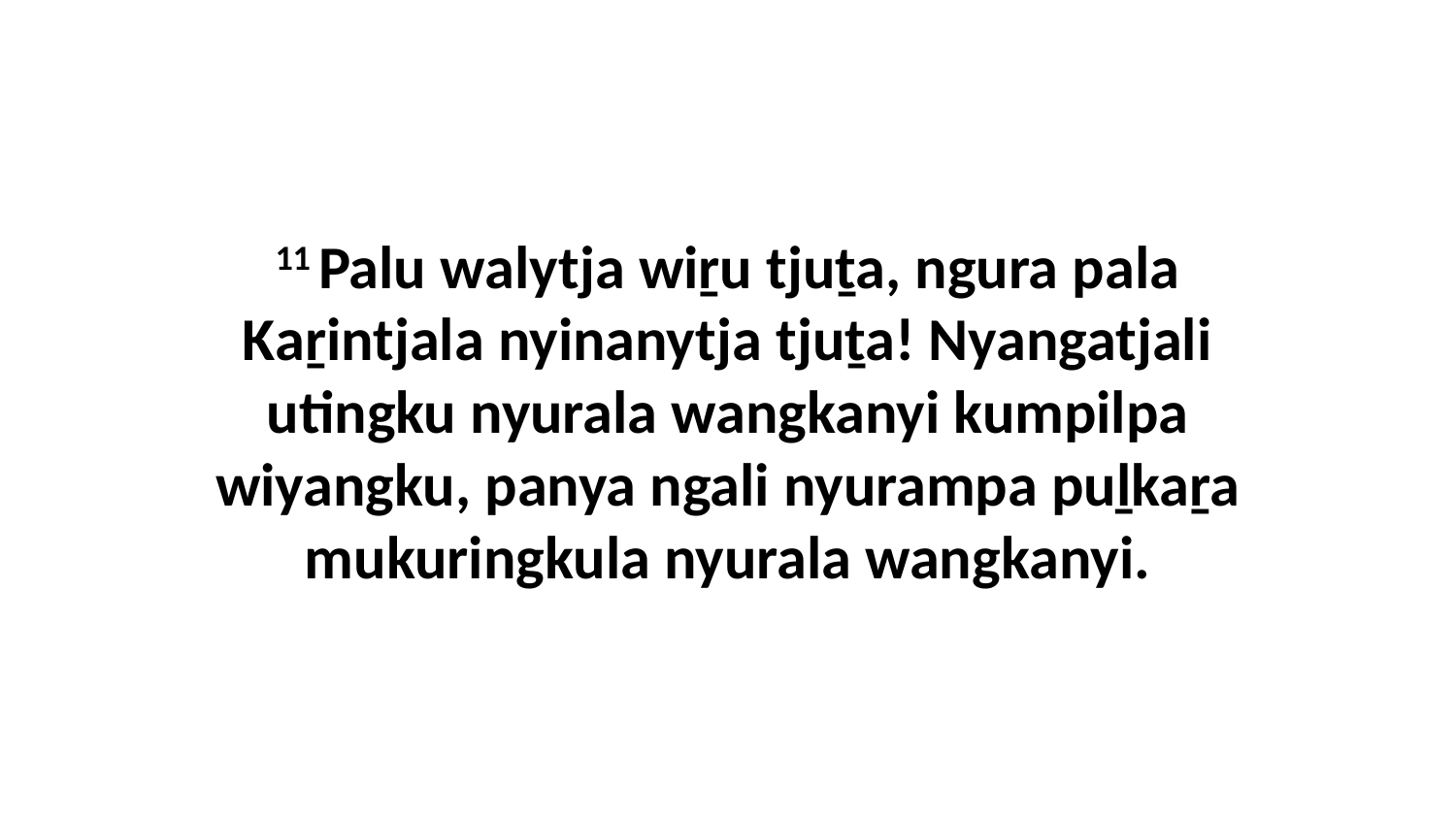

11 Palu walytja wiṟu tjuṯa, ngura pala Kaṟintjala nyinanytja tjuṯa! Nyangatjali utingku nyurala wangkanyi kumpilpa wiyangku, panya ngali nyurampa puḻkaṟa mukuringkula nyurala wangkanyi.